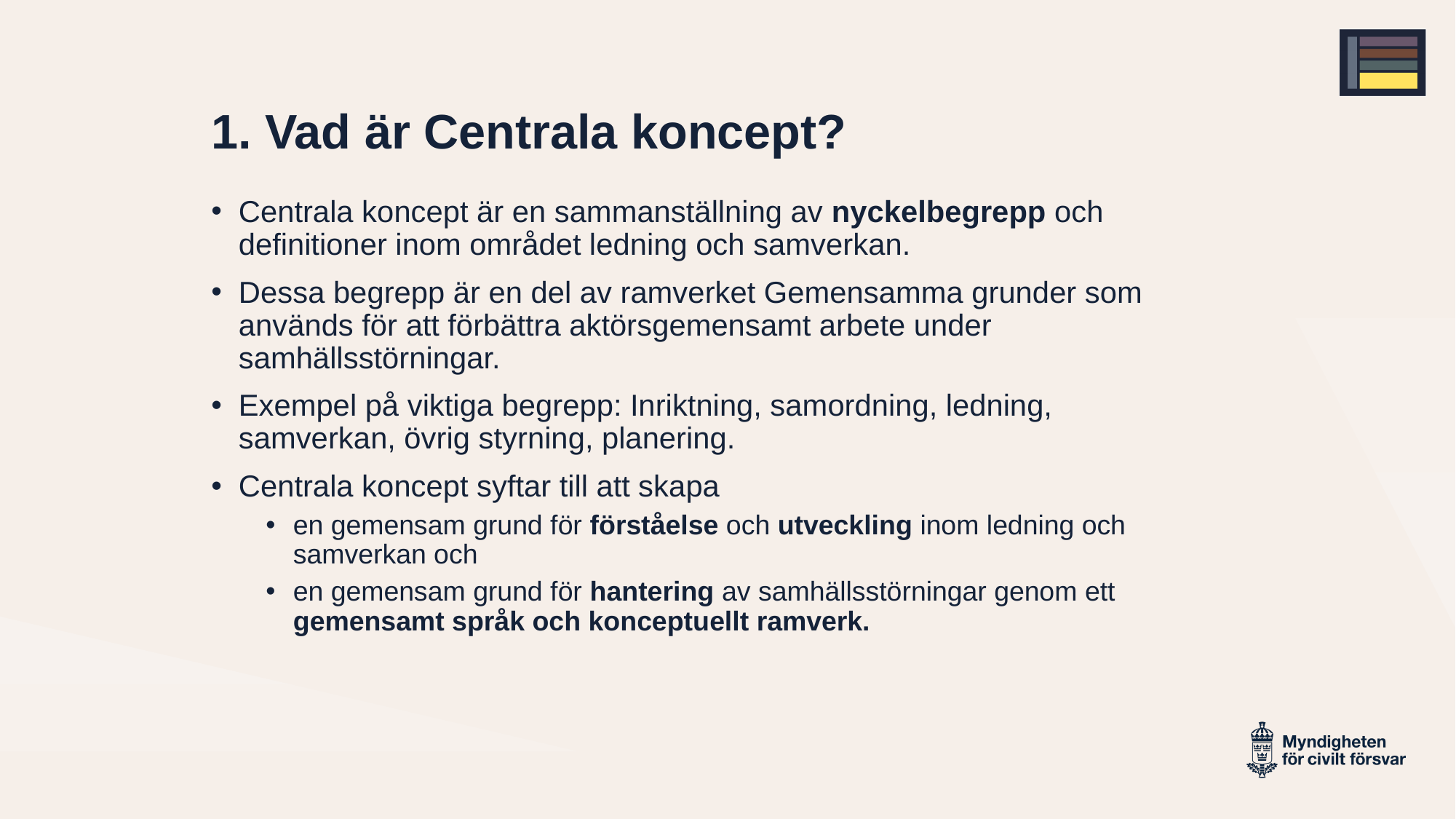

# 1. Vad är Centrala koncept? Del 1
Centrala koncept är en sammanställning av nyckelbegrepp och definitioner inom området ledning och samverkan.
Dessa begrepp är en del av ramverket Gemensamma grunder som används för att förbättra aktörsgemensamt arbete under samhällsstörningar.
Exempel på viktiga begrepp: Inriktning, samordning, ledning, samverkan, övrig styrning, planering.
Centrala koncept syftar till att skapa
en gemensam grund för förståelse och utveckling inom ledning och samverkan och
en gemensam grund för hantering av samhällsstörningar genom ett gemensamt språk och konceptuellt ramverk.